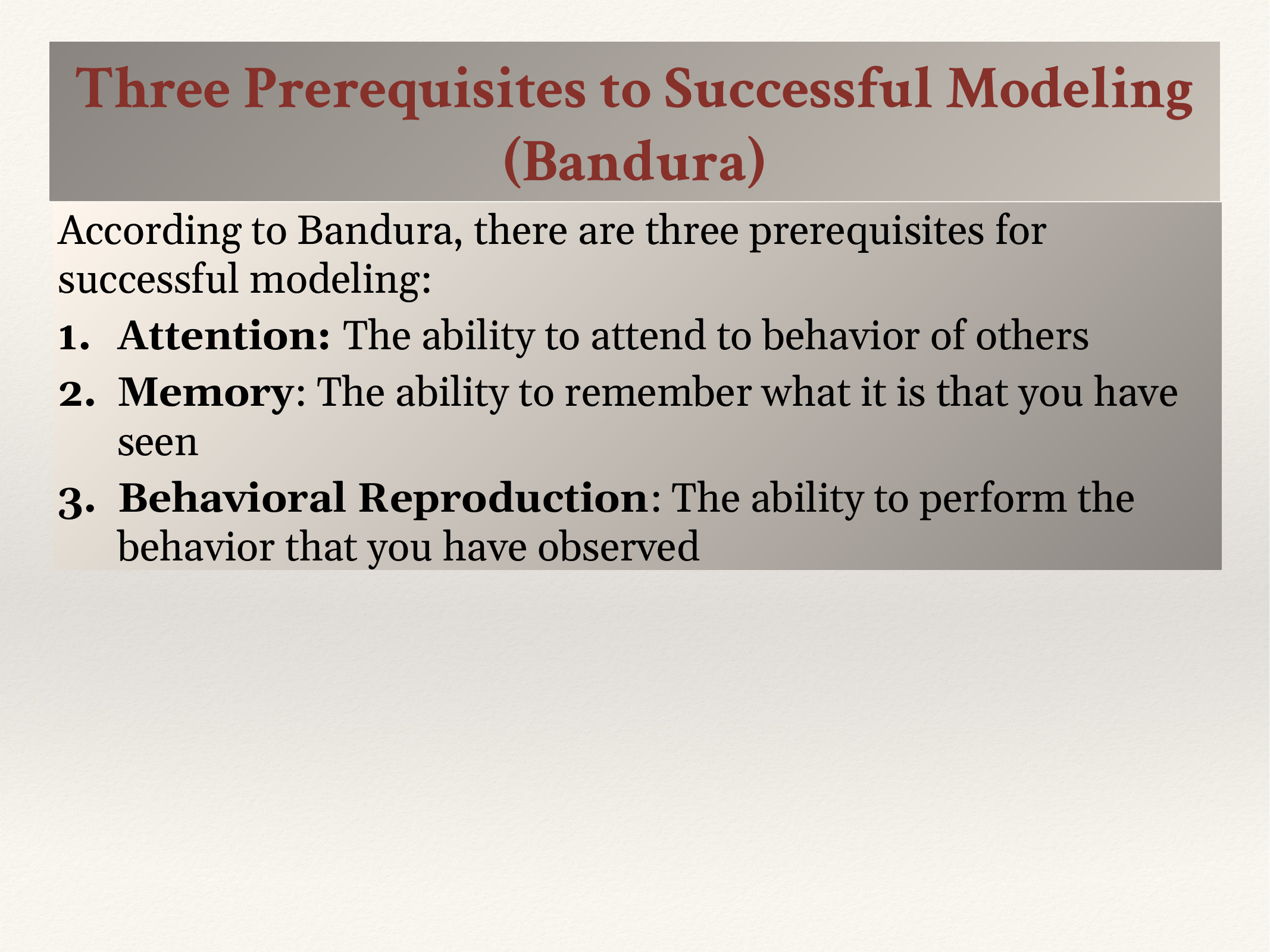

# Three Prerequisites to Successful Modeling (Bandura)
According to Bandura, there are three prerequisites for successful modeling:
Attention: The ability to attend to behavior of others
Memory: The ability to remember what it is that you have seen
Behavioral Reproduction: The ability to perform the behavior that you have observed